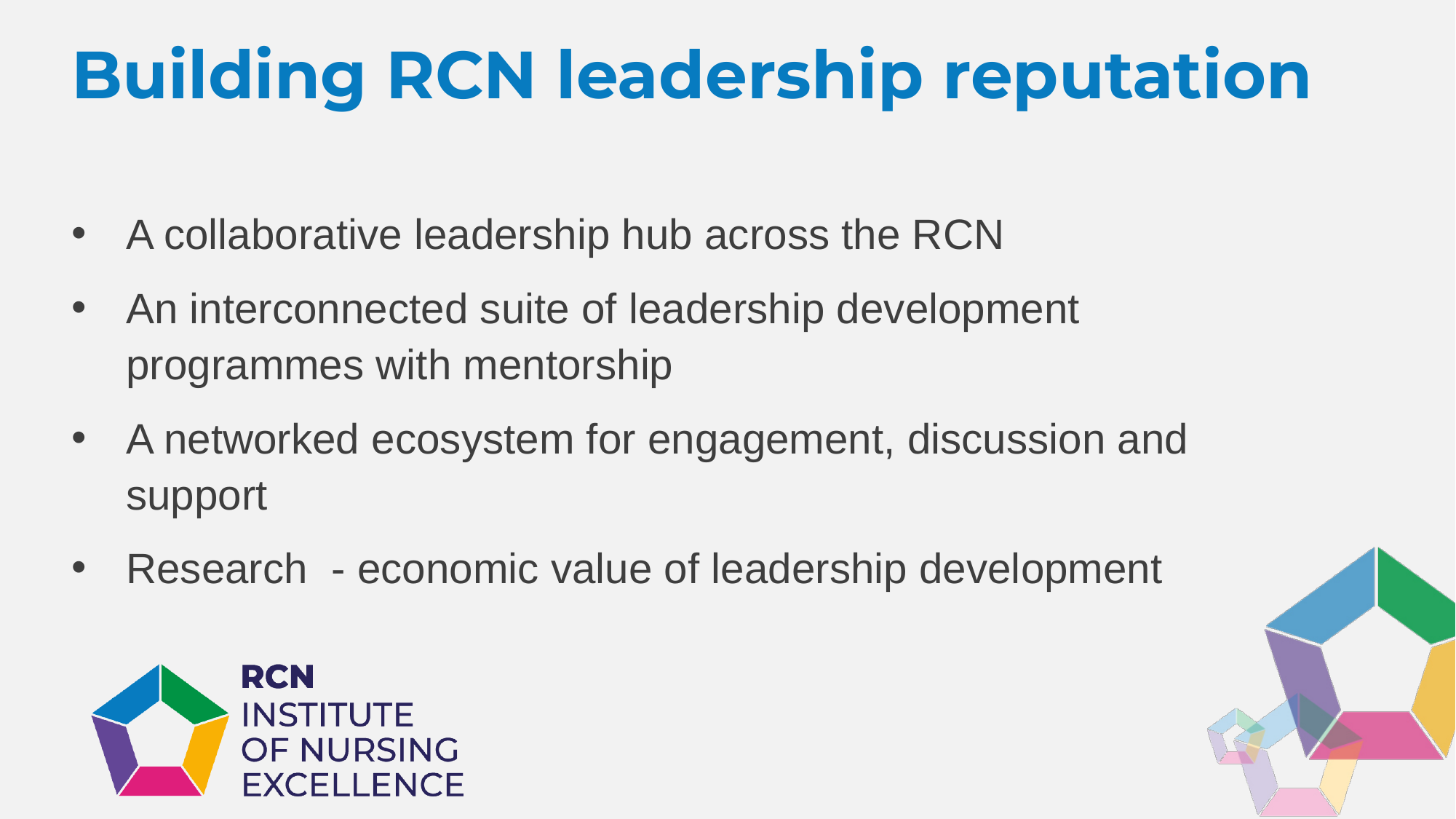

# Building RCN leadership reputation

A collaborative leadership hub across the RCN
An interconnected suite of leadership development programmes with mentorship
A networked ecosystem for engagement, discussion and support
Research  - economic value of leadership development